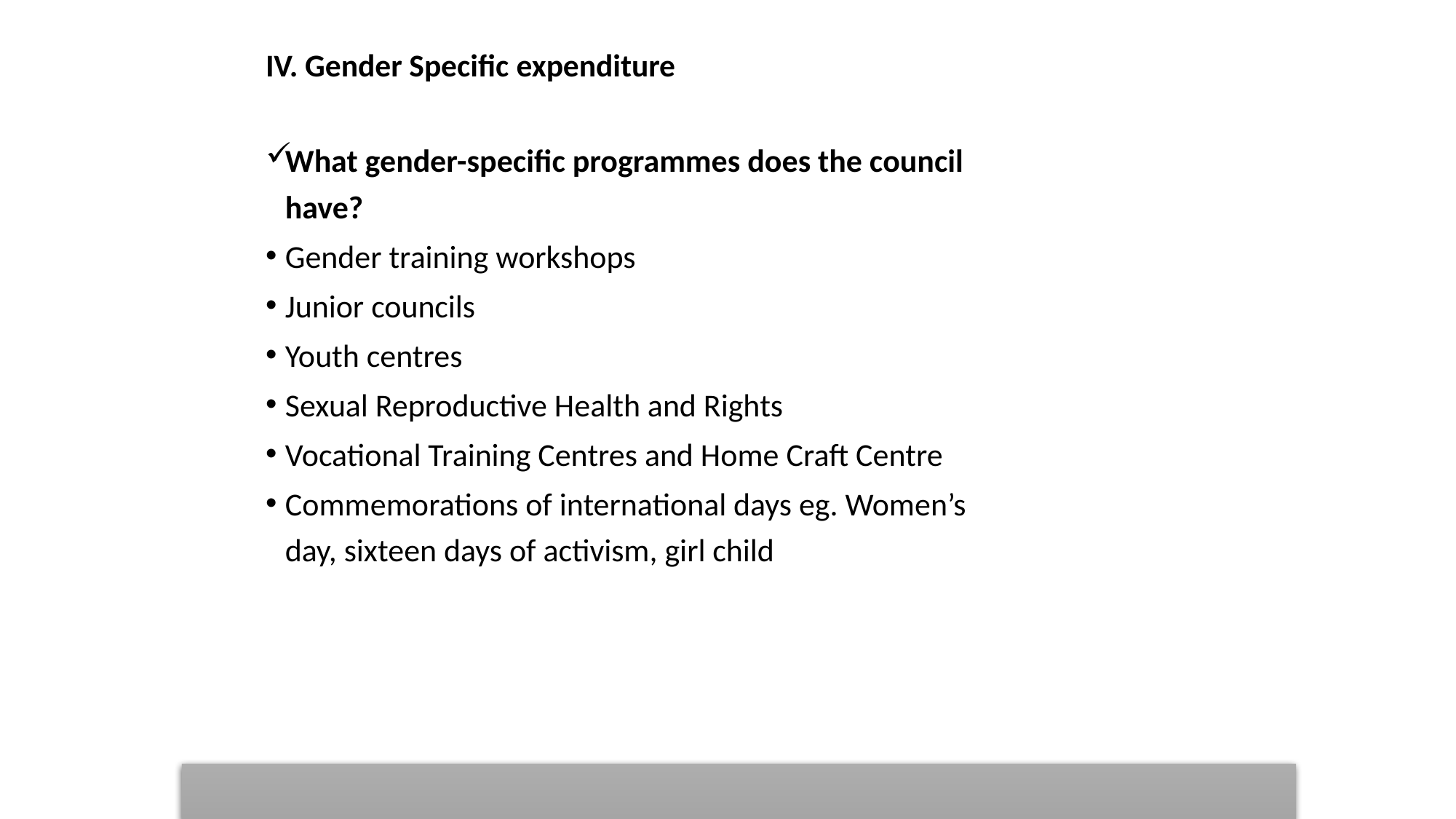

# IV. Gender Specific expenditure
What gender-specific programmes does the council have?
Gender training workshops
Junior councils
Youth centres
Sexual Reproductive Health and Rights
Vocational Training Centres and Home Craft Centre
Commemorations of international days eg. Women’s day, sixteen days of activism, girl child